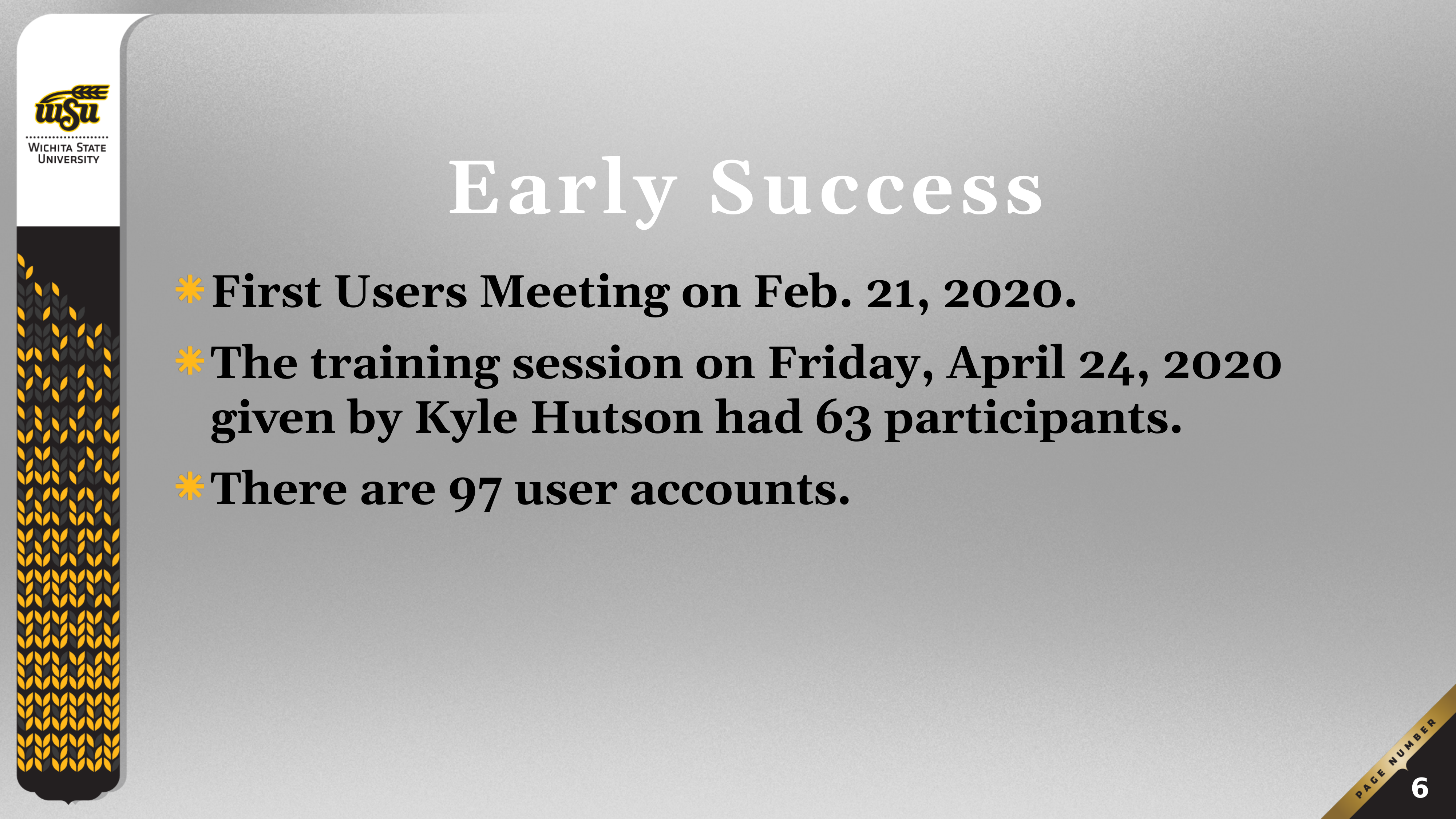

# Early Success
First Users Meeting on Feb. 21, 2020.
The training session on Friday, April 24, 2020 given by Kyle Hutson had 63 participants.
There are 97 user accounts.